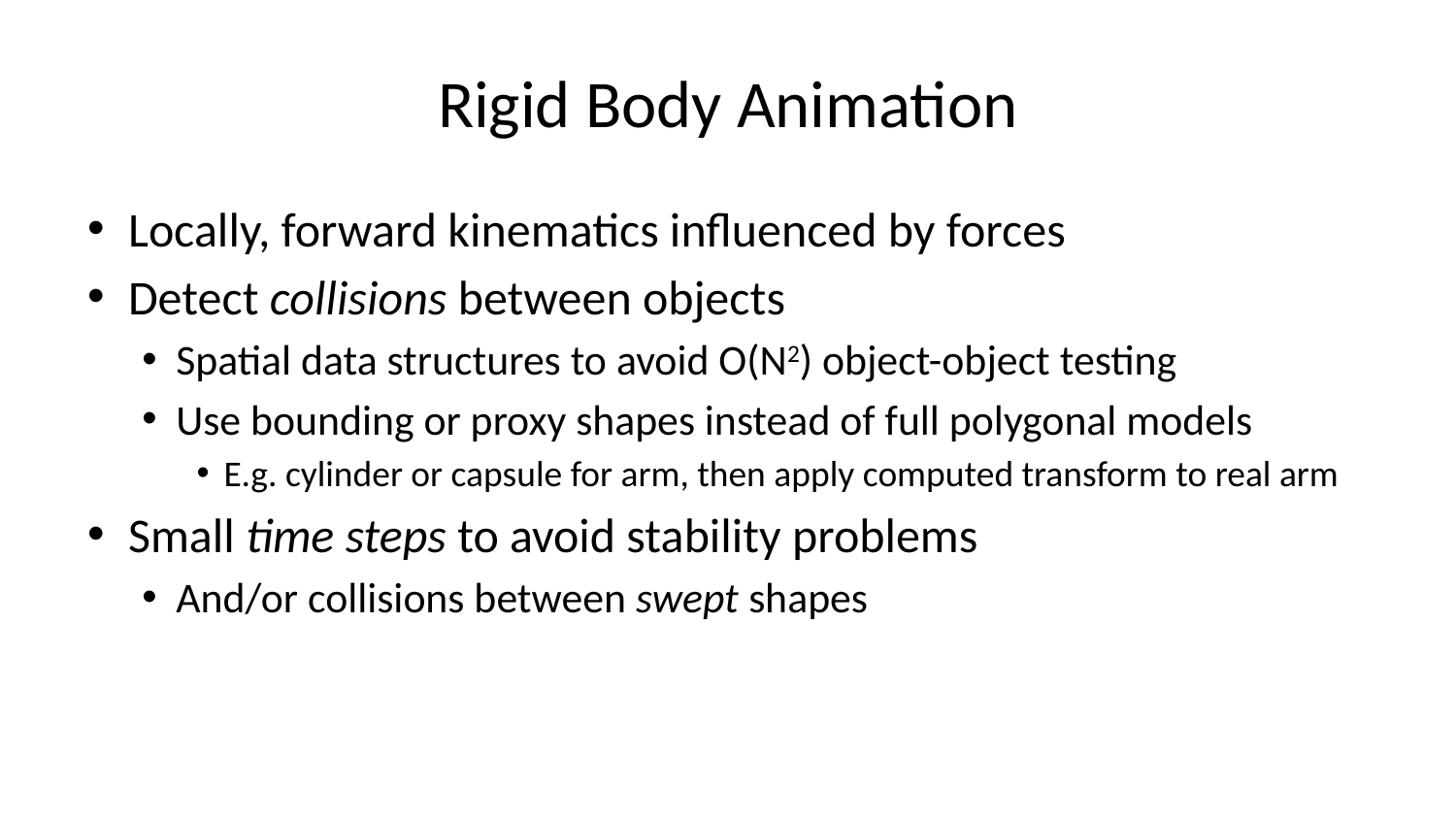

# Rigid Body Animation
Locally, forward kinematics influenced by forces
Detect collisions between objects
Spatial data structures to avoid O(N2) object-object testing
Use bounding or proxy shapes instead of full polygonal models
E.g. cylinder or capsule for arm, then apply computed transform to real arm
Small time steps to avoid stability problems
And/or collisions between swept shapes